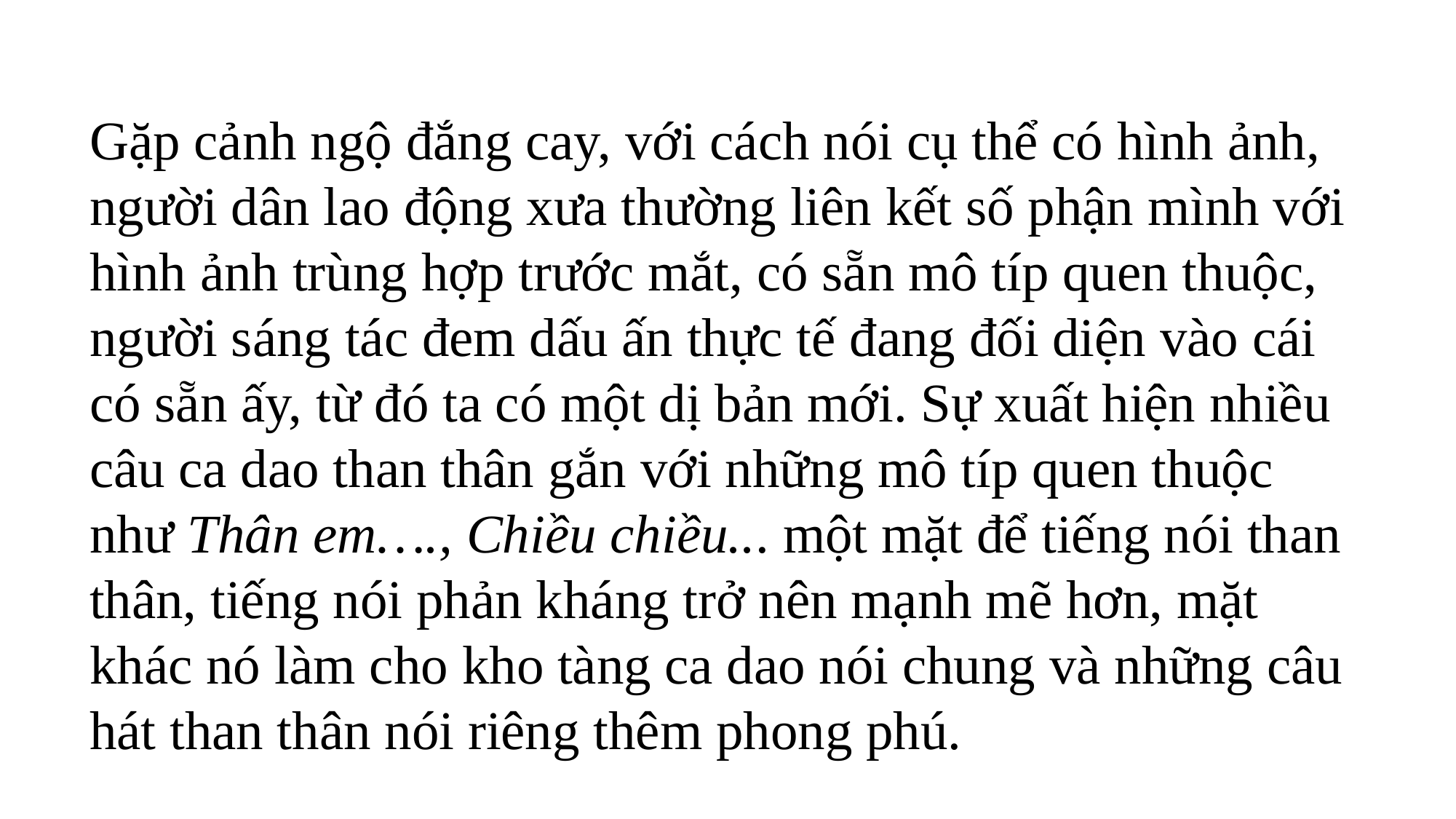

Gặp cảnh ngộ đắng cay, với cách nói cụ thể có hình ảnh, người dân lao động xưa thường liên kết số phận mình với hình ảnh trùng hợp trước mắt, có sẵn mô típ quen thuộc, người sáng tác đem dấu ấn thực tế đang đối diện vào cái có sẵn ấy, từ đó ta có một dị bản mới. Sự xuất hiện nhiều câu ca dao than thân gắn với những mô típ quen thuộc như Thân em…., Chiều chiều... một mặt để tiếng nói than thân, tiếng nói phản kháng trở nên mạnh mẽ hơn, mặt khác nó làm cho kho tàng ca dao nói chung và những câu hát than thân nói riêng thêm phong phú.